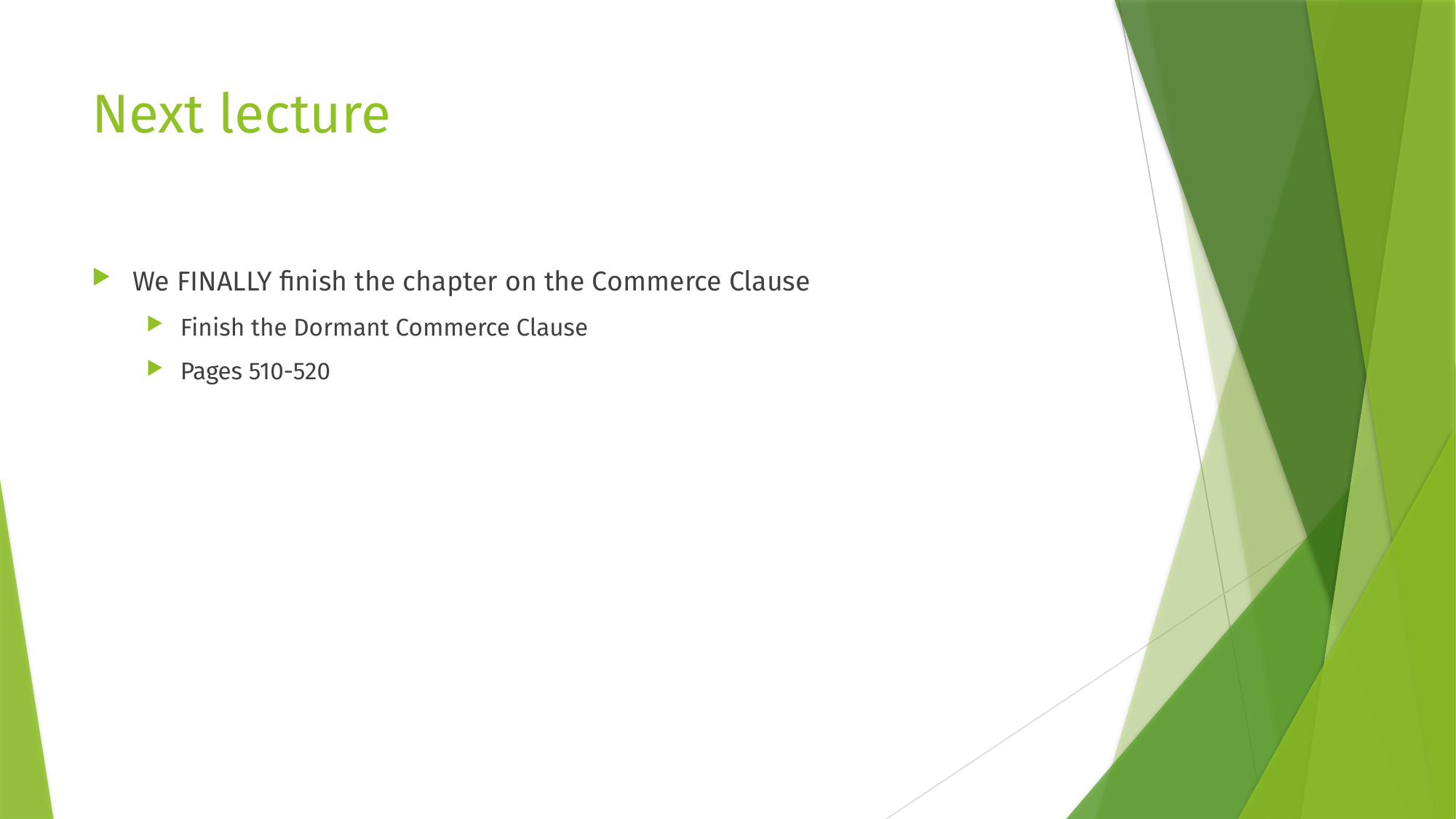

# Next lecture
We FINALLY finish the chapter on the Commerce Clause
Finish the Dormant Commerce Clause
Pages 510-520